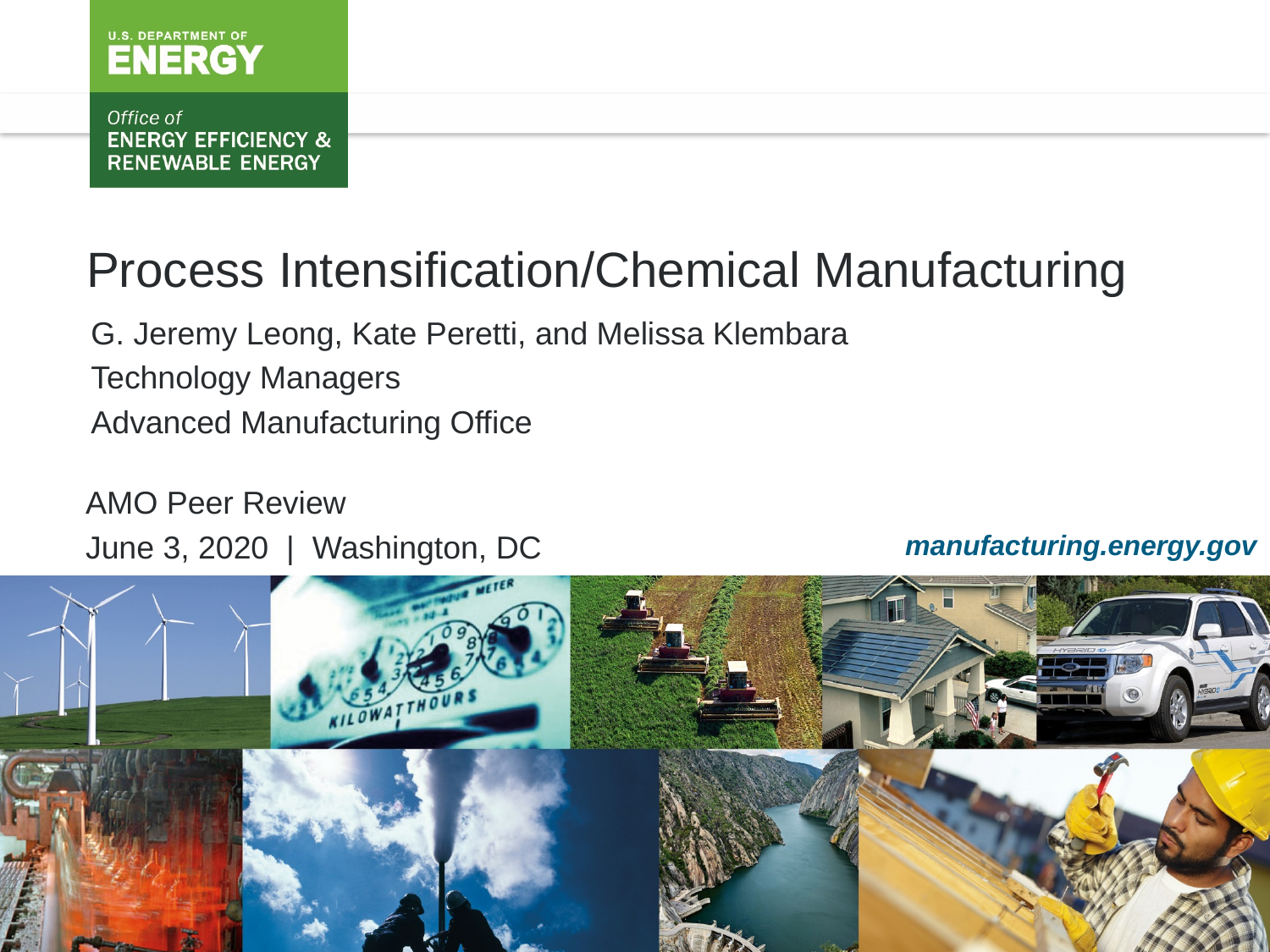

Process Intensification/Chemical Manufacturing

G. Jeremy Leong, Kate Peretti, and Melissa Klembara
Technology Managers
Advanced Manufacturing Office
AMO Peer Review
June 3, 2020  |  Washington, DC
manufacturing.energy.gov